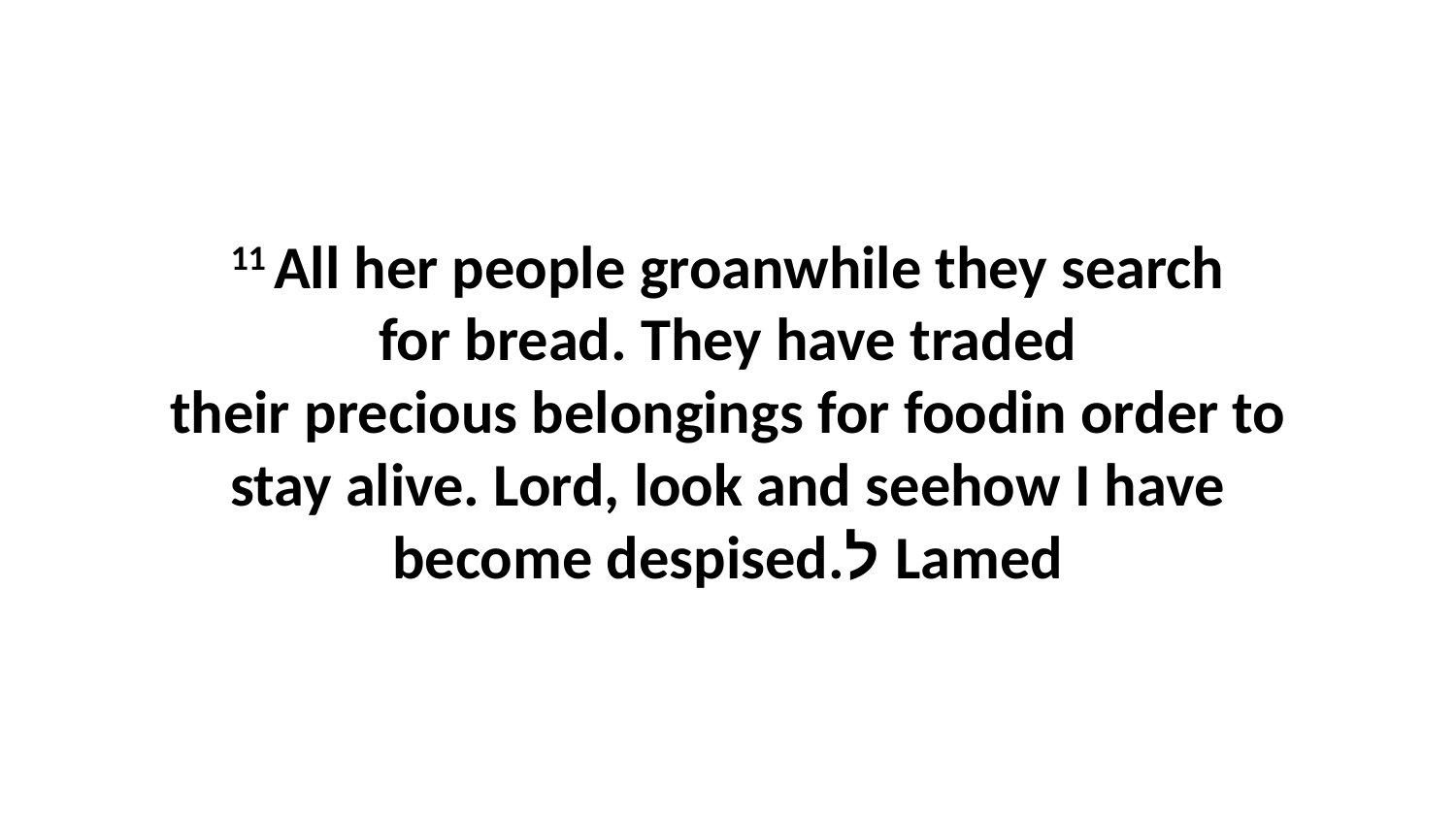

11 All her people groanwhile they search for bread. They have traded their precious belongings for foodin order to stay alive. Lord, look and seehow I have become despised.ל Lamed